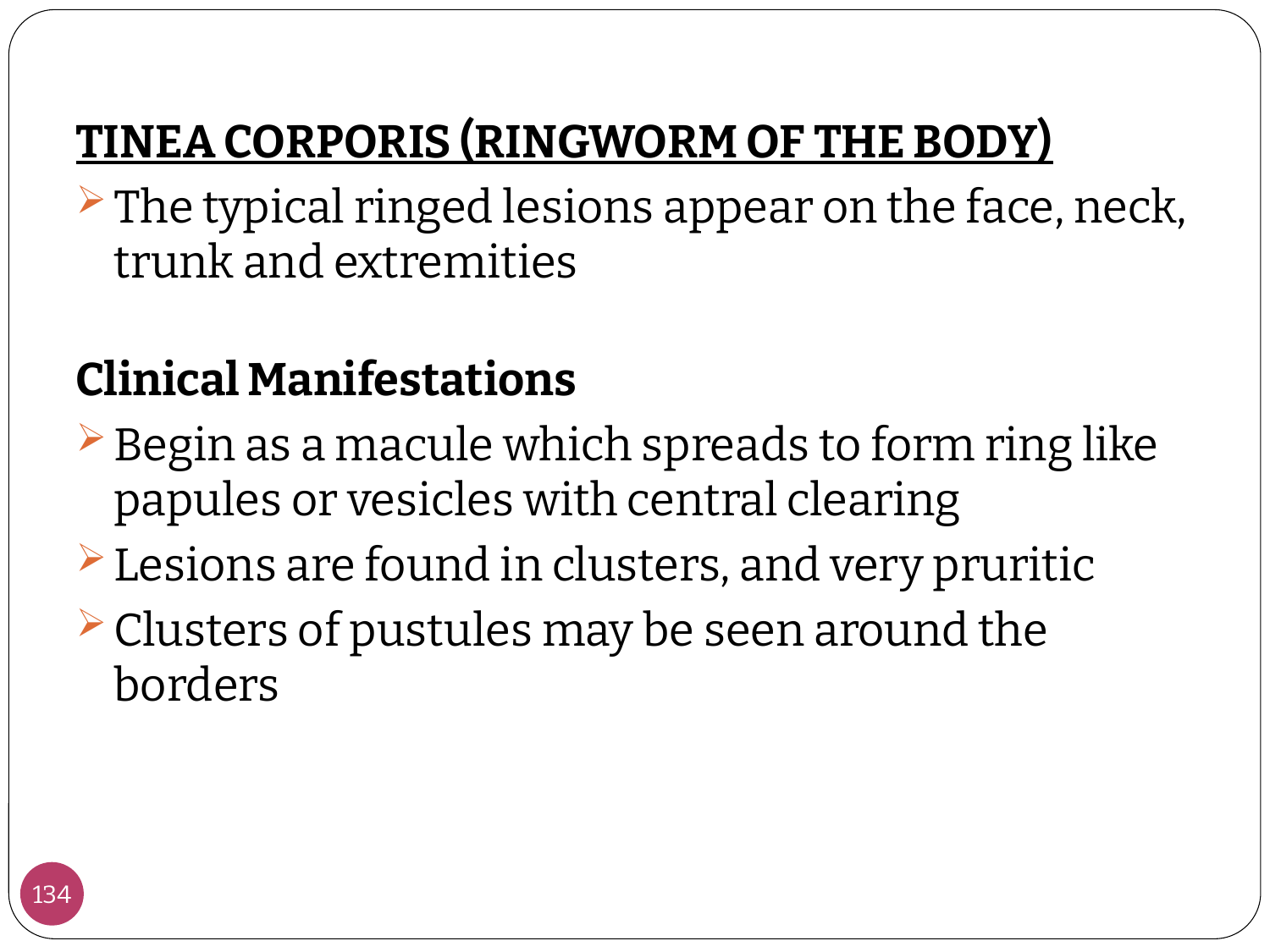

TINEA CORPORIS (RINGWORM OF THE BODY)
The typical ringed lesions appear on the face, neck, trunk and extremities

Clinical Manifestations
Begin as a macule which spreads to form ring like papules or vesicles with central clearing
Lesions are found in clusters, and very pruritic
Clusters of pustules may be seen around the borders
134